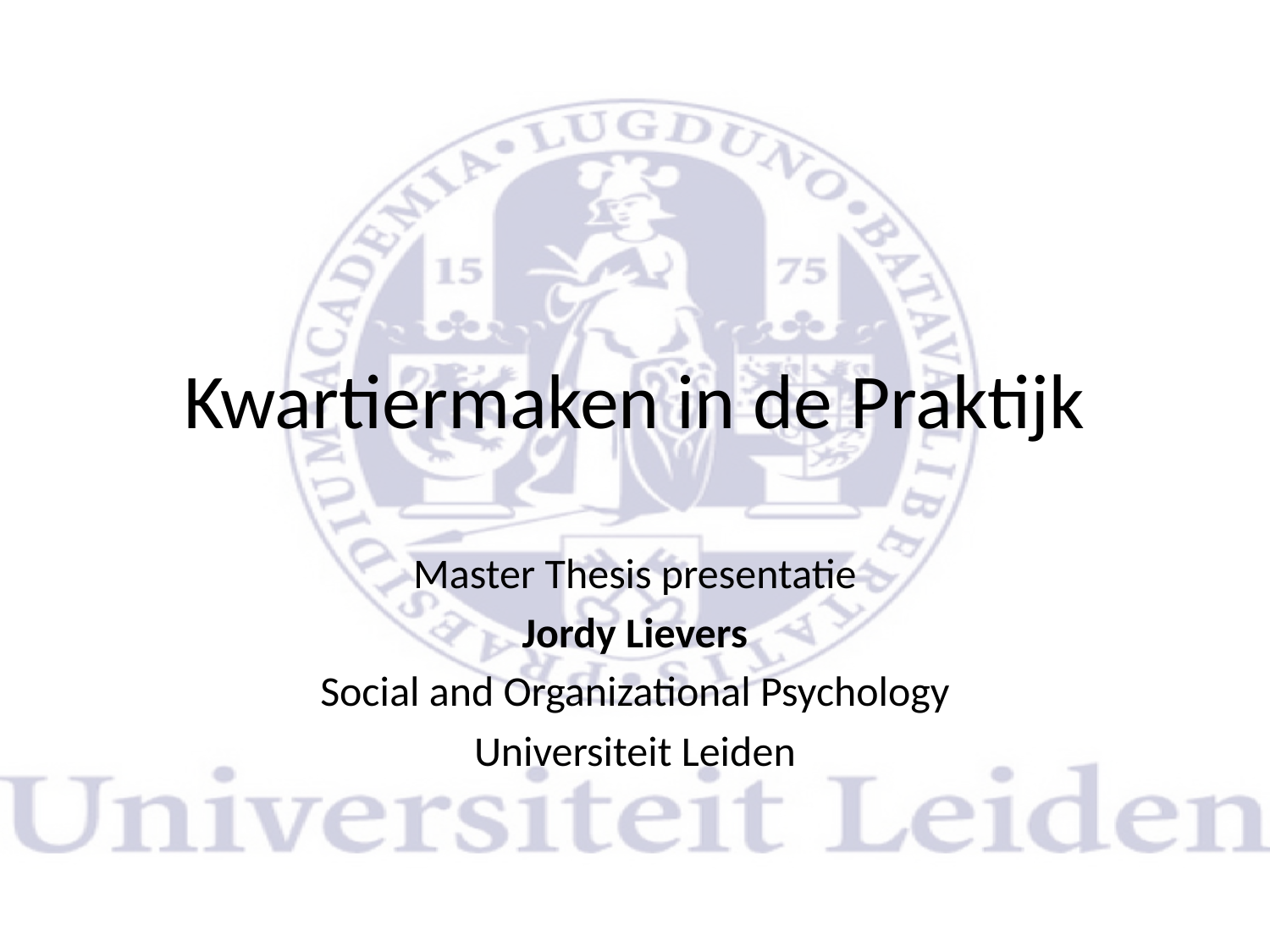

# Kwartiermaken in de Praktijk
Master Thesis presentatie
Jordy Lievers
Social and Organizational Psychology
Universiteit Leiden